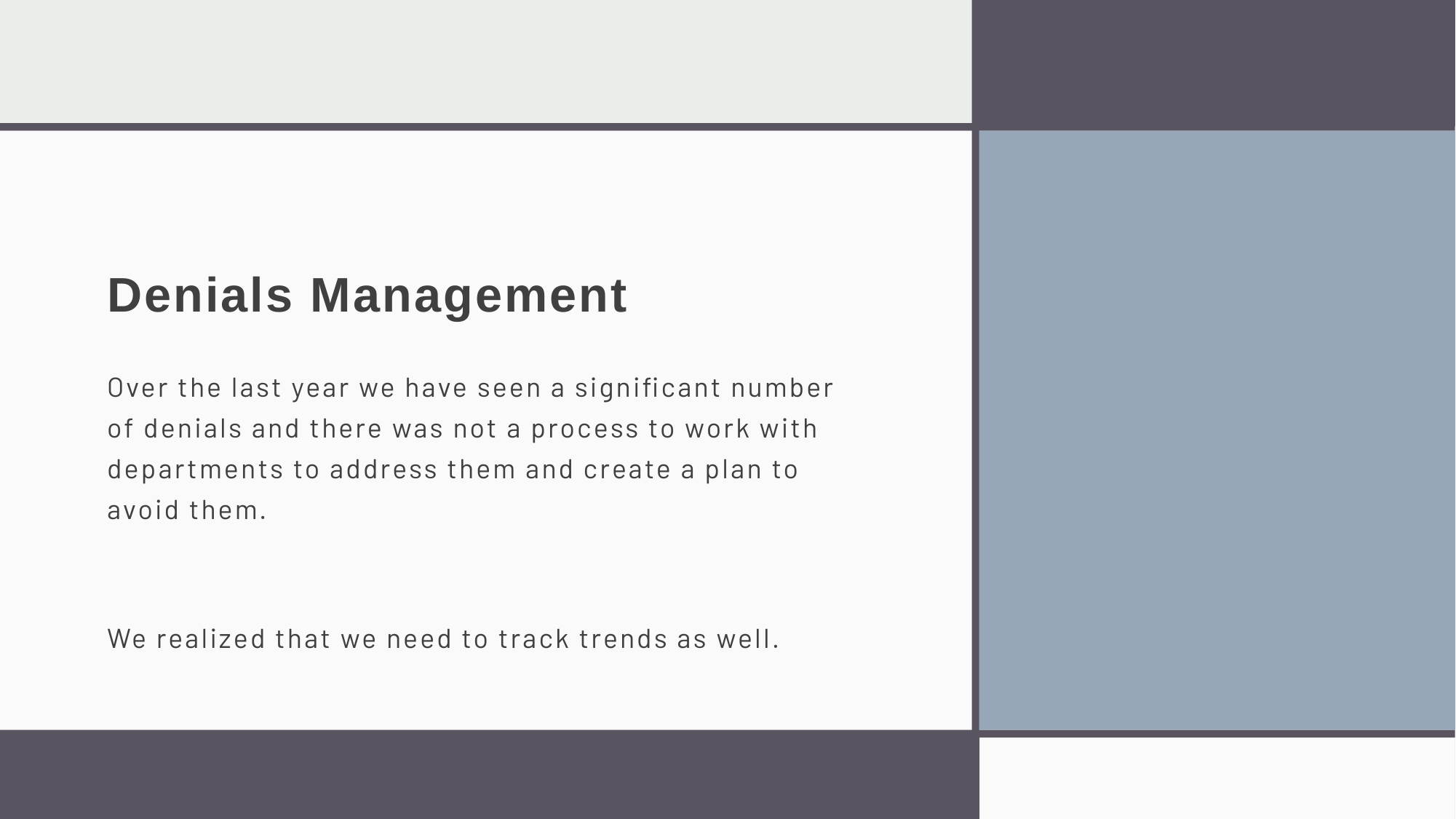

# Denials Management
Over the last year we have seen a significant number of denials and there was not a process to work with departments to address them and create a plan to avoid them.

We realized that we need to track trends as well.